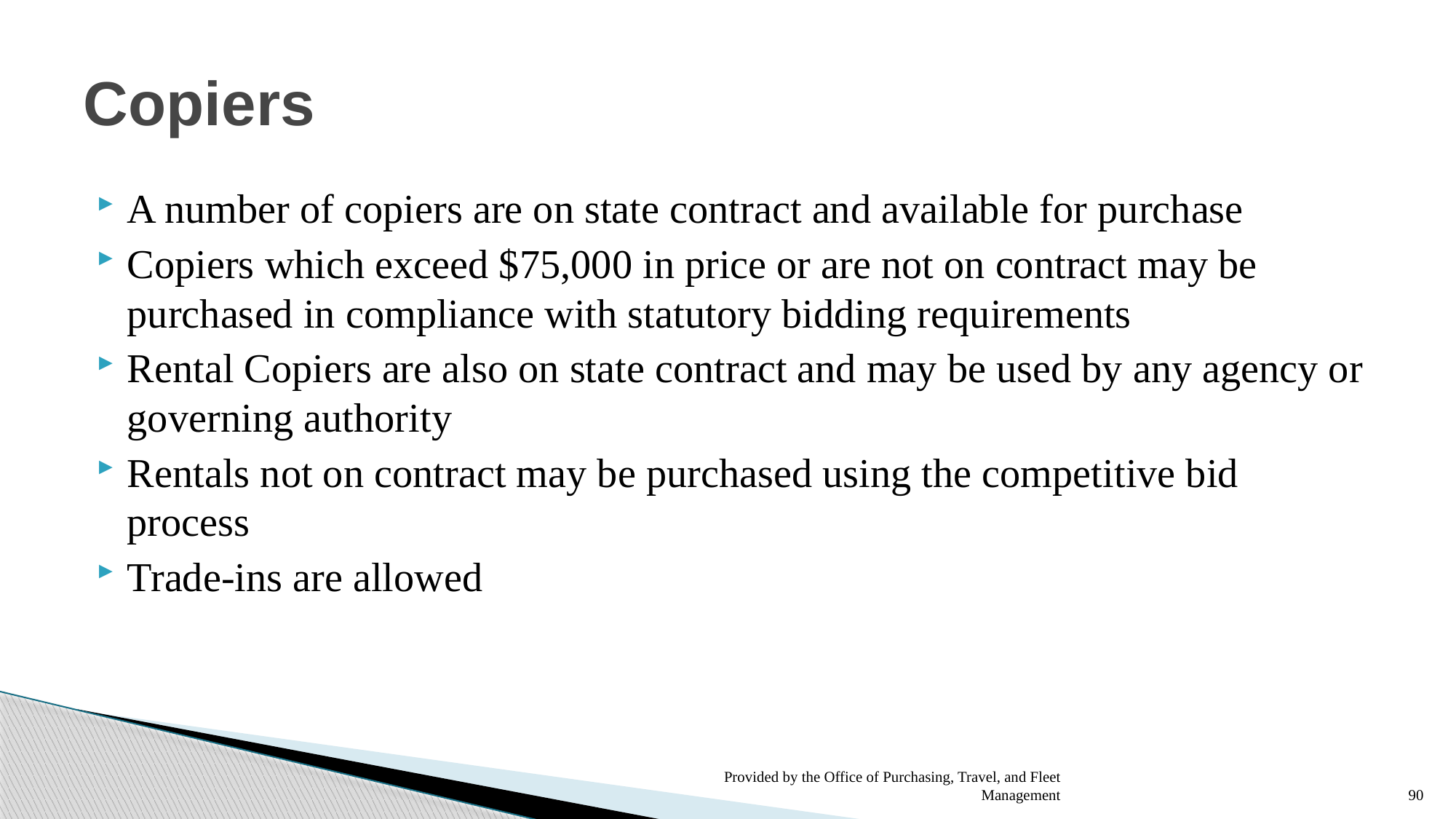

# Copiers
A number of copiers are on state contract and available for purchase
Copiers which exceed $75,000 in price or are not on contract may be purchased in compliance with statutory bidding requirements
Rental Copiers are also on state contract and may be used by any agency or governing authority
Rentals not on contract may be purchased using the competitive bid process
Trade-ins are allowed
Provided by the Office of Purchasing, Travel, and Fleet Management
90